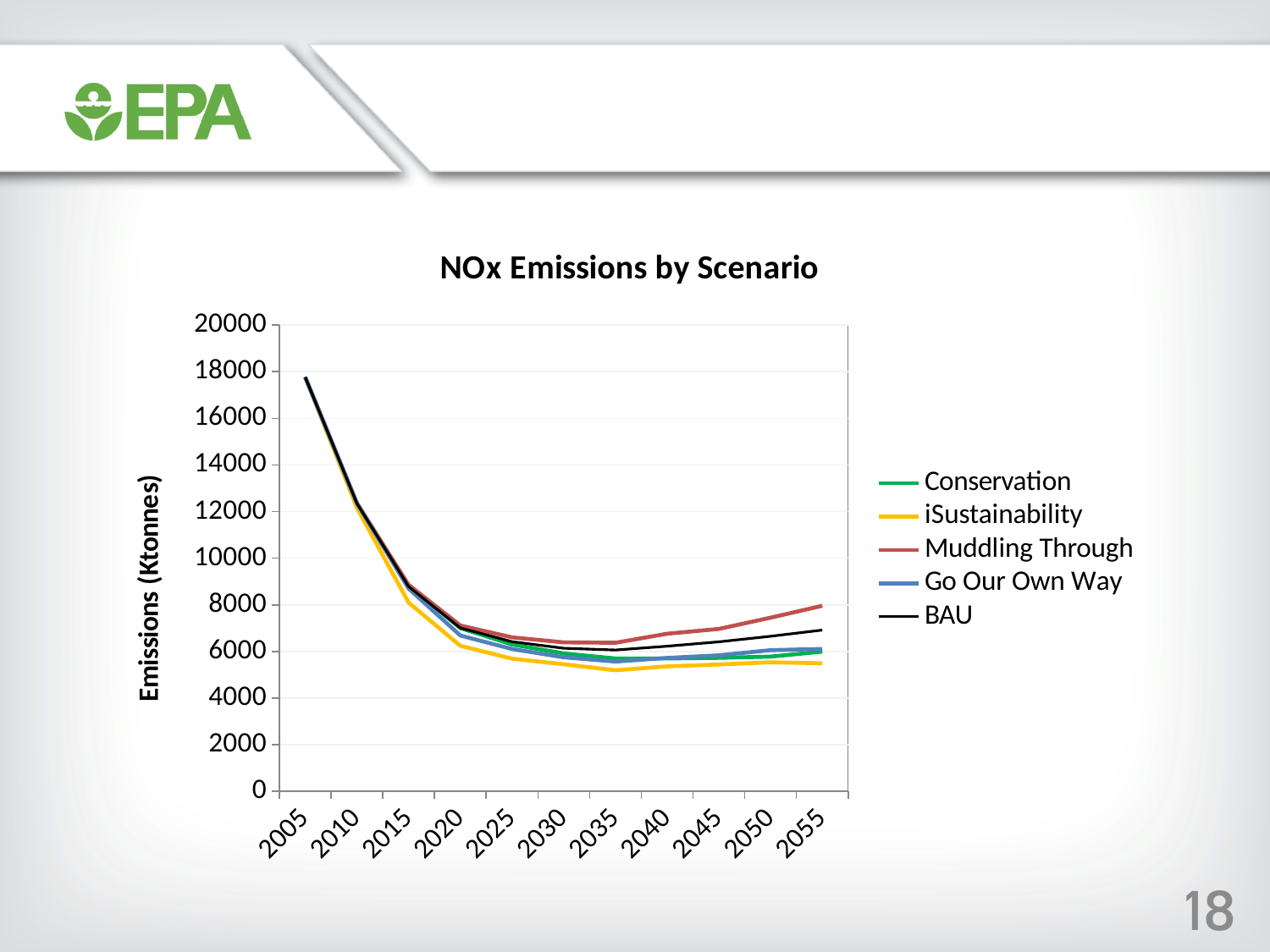

### Chart: NOx Emissions by Scenario

| Category | Conservation | iSustainability | Muddling Through | Go Our Own Way | BAU |
|---|---|---|---|---|---|
| 2005 | 17761.92 | 17761.36 | 17767.25 | 17767.19 | 17761.45 |
| 2010 | 12354.59 | 12161.48 | 12362.23 | 12349.72 | 12351.71 |
| 2015 | 8819.21 | 8094.65 | 8853.79 | 8698.12 | 8783.76 |
| 2020 | 7002.09 | 6242.28 | 7112.92 | 6682.66 | 7006.66 |
| 2025 | 6300.6 | 5692.15 | 6604.62 | 6105.2 | 6420.11 |
| 2030 | 5915.27 | 5452.27 | 6390.93 | 5748.81 | 6138.15 |
| 2035 | 5697.85 | 5191.71 | 6371.85 | 5568.28 | 6062.15 |
| 2040 | 5699.36 | 5362.15 | 6761.29 | 5720.52 | 6225.06 |
| 2045 | 5726.43 | 5444.02 | 6965.9 | 5834.61 | 6413.28 |
| 2050 | 5778.9 | 5535.78 | 7448.07 | 6055.79 | 6651.8 |
| 2055 | 5994.01 | 5494.07 | 7958.8 | 6107.47 | 6916.48 |
18